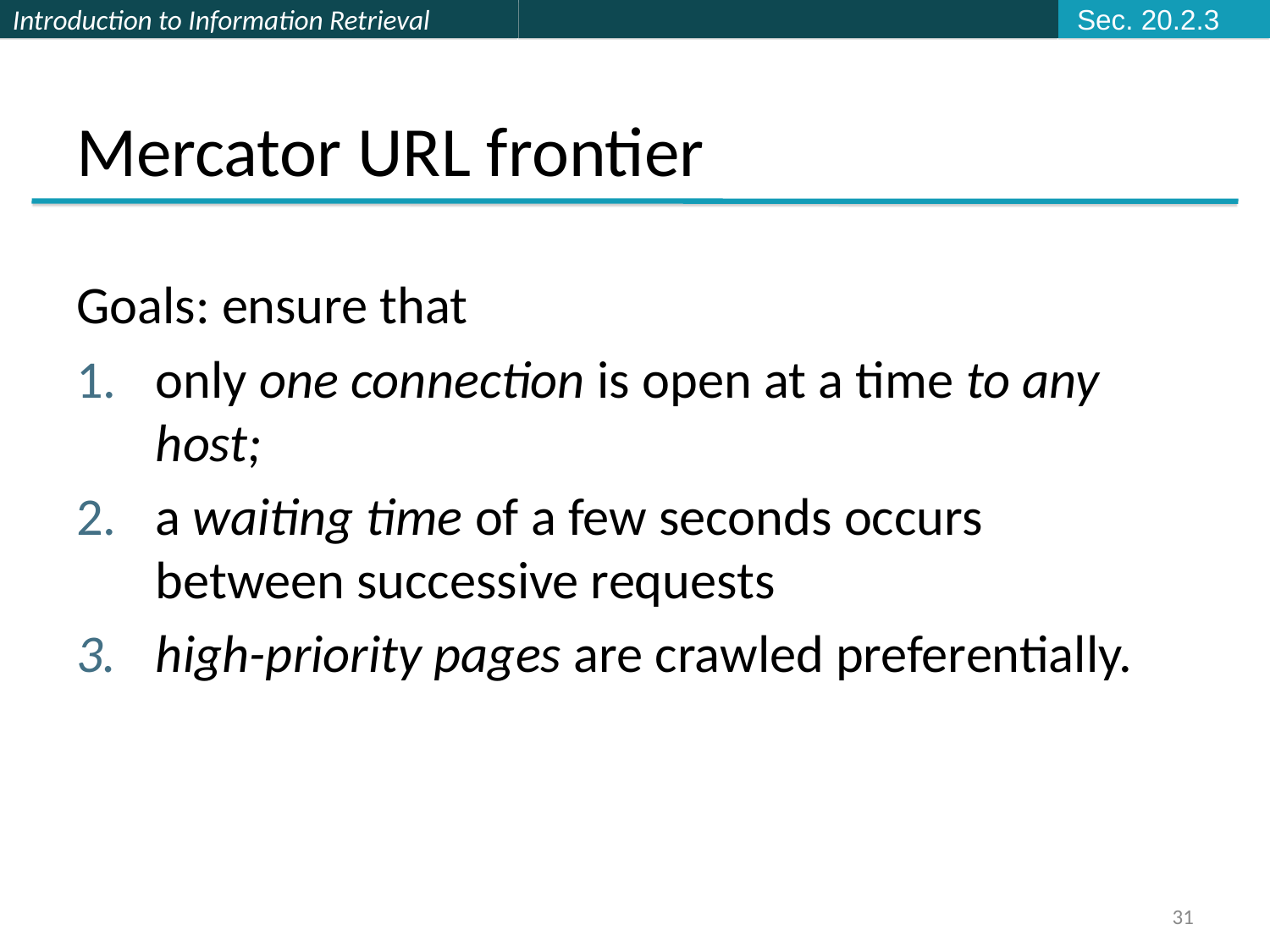

Sec. 20.2.3
# Mercator URL frontier
Goals: ensure that
only one connection is open at a time to any host;
a waiting time of a few seconds occurs between successive requests
high-priority pages are crawled preferentially.
31